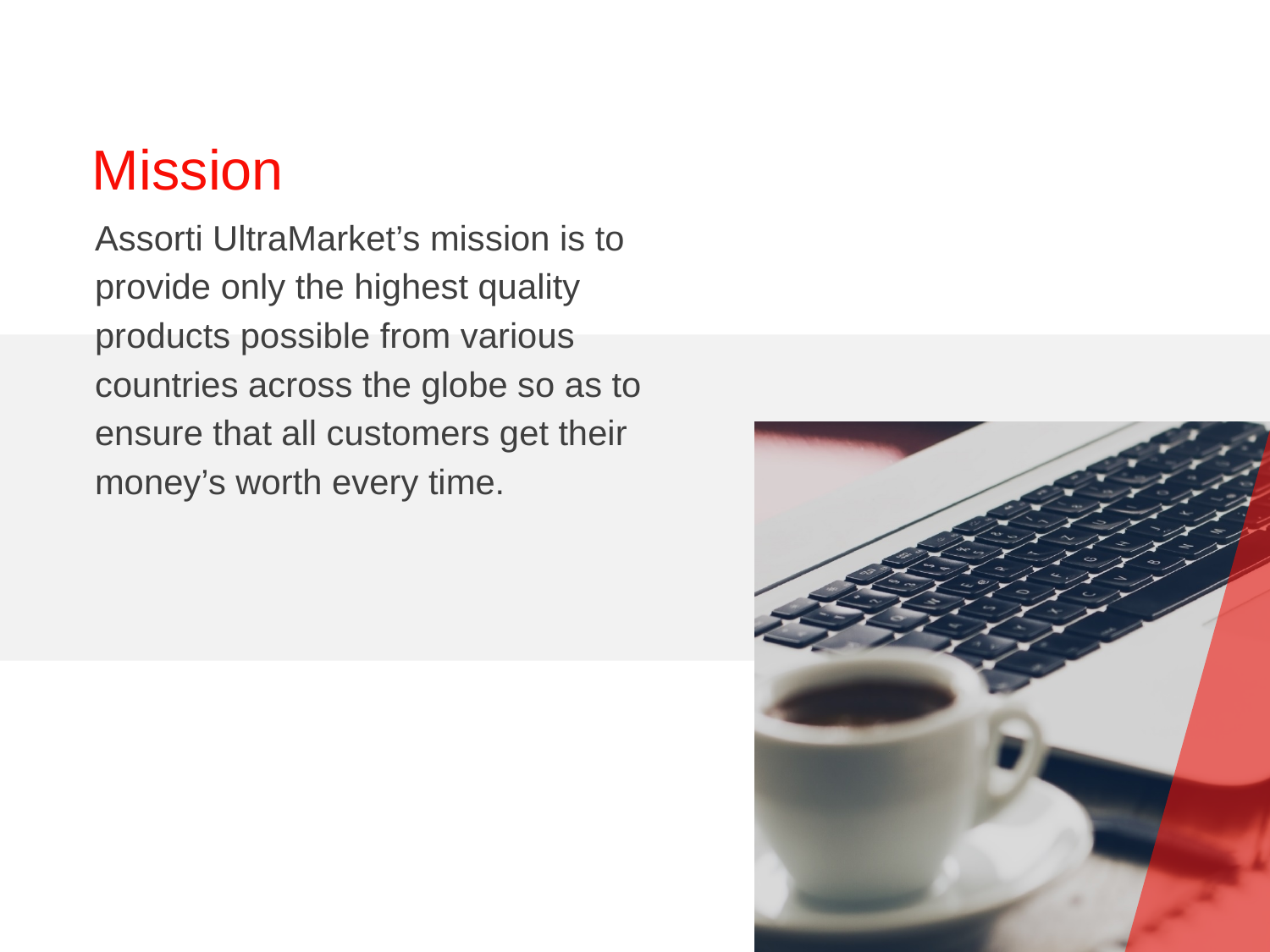

Mission
Assorti UltraMarket’s mission is to provide only the highest quality products possible from various countries across the globe so as to ensure that all customers get their money’s worth every time.